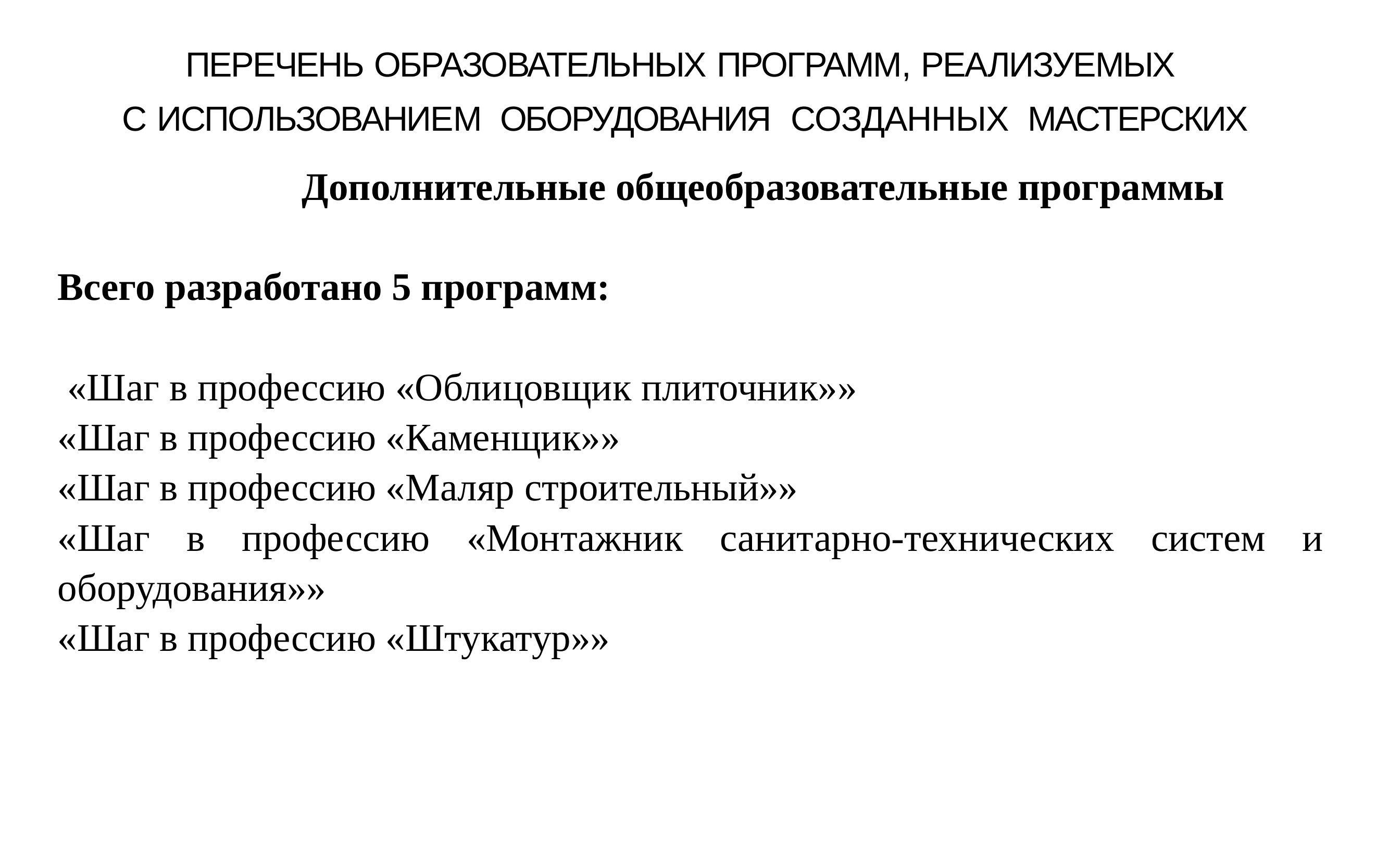

ПЕРЕЧЕНЬ ОБРАЗОВАТЕЛЬНЫХ ПРОГРАММ, РЕАЛИЗУЕМЫХ
С ИСПОЛЬЗОВАНИЕМ  ОБОРУДОВАНИЯ  СОЗДАННЫХ  МАСТЕРСКИХ
		 Дополнительные общеобразовательные программы

Всего разработано 5 программ:

 «Шаг в профессию «Облицовщик плиточник»»
«Шаг в профессию «Каменщик»»
«Шаг в профессию «Маляр строительный»»
«Шаг в профессию «Монтажник санитарно-технических систем и оборудования»»
«Шаг в профессию «Штукатур»»